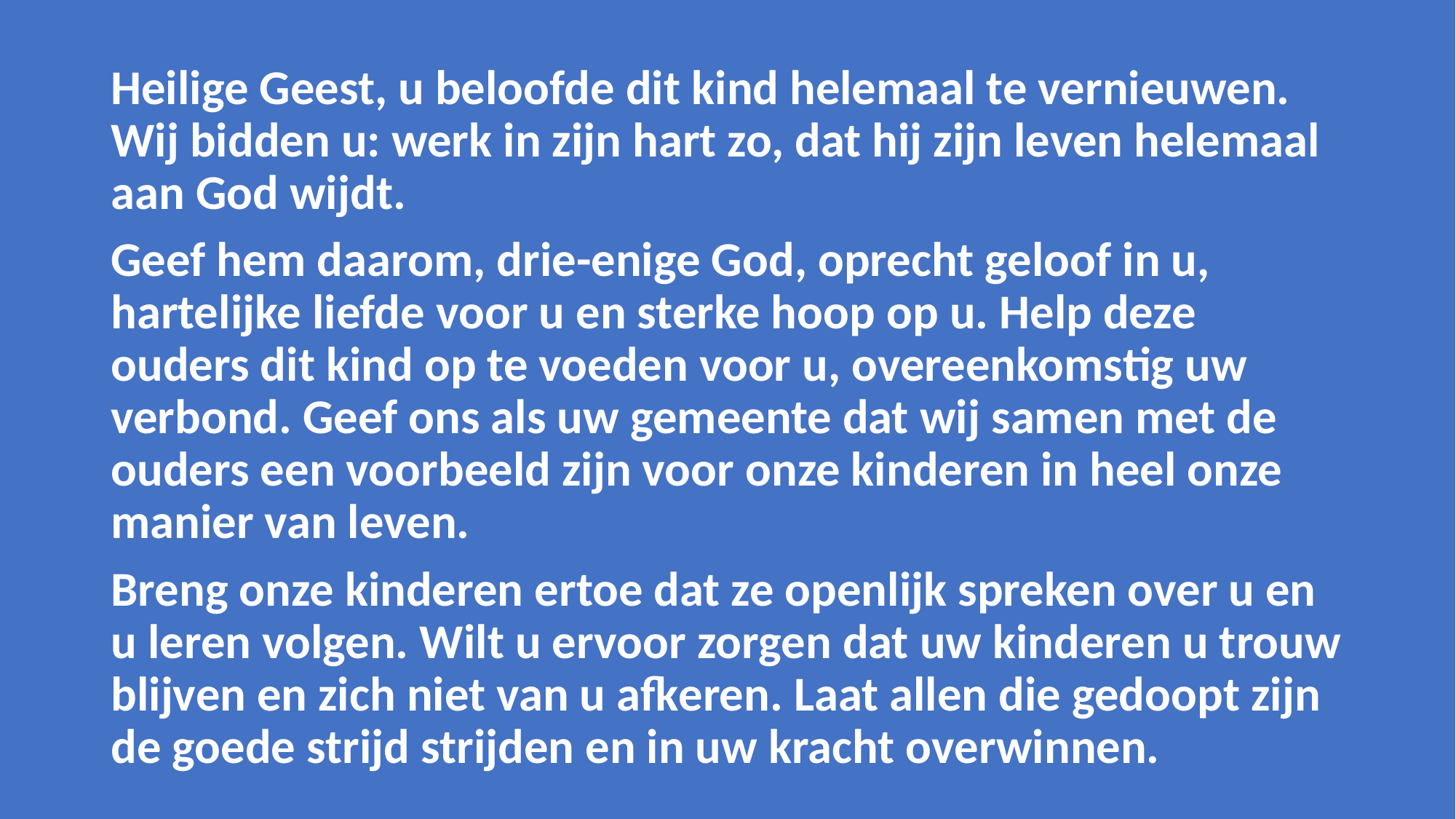

Heilige Geest, u beloofde dit kind helemaal te vernieuwen. Wij bidden u: werk in zijn hart zo, dat hij zijn leven helemaal aan God wijdt.
Geef hem daarom, drie-enige God, oprecht geloof in u, hartelijke liefde voor u en sterke hoop op u. Help deze ouders dit kind op te voeden voor u, overeenkomstig uw verbond. Geef ons als uw gemeente dat wij samen met de ouders een voorbeeld zijn voor onze kinderen in heel onze manier van leven.
Breng onze kinderen ertoe dat ze openlijk spreken over u en u leren volgen. Wilt u ervoor zorgen dat uw kinderen u trouw blijven en zich niet van u afkeren. Laat allen die gedoopt zijn de goede strijd strijden en in uw kracht overwinnen.